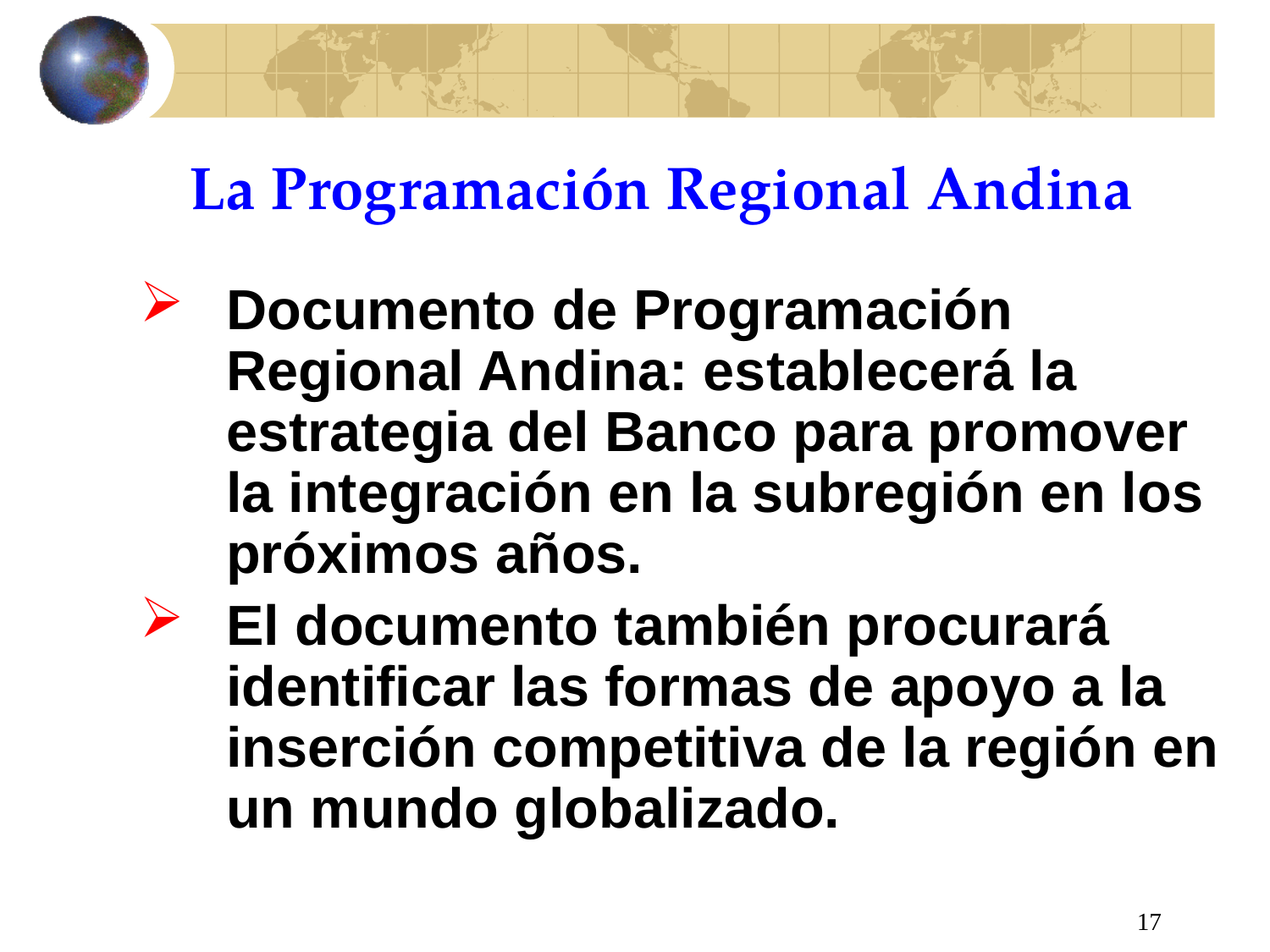

# La Programación Regional Andina
Documento de Programación Regional Andina: establecerá la estrategia del Banco para promover la integración en la subregión en los próximos años.
El documento también procurará identificar las formas de apoyo a la inserción competitiva de la región en un mundo globalizado.

17